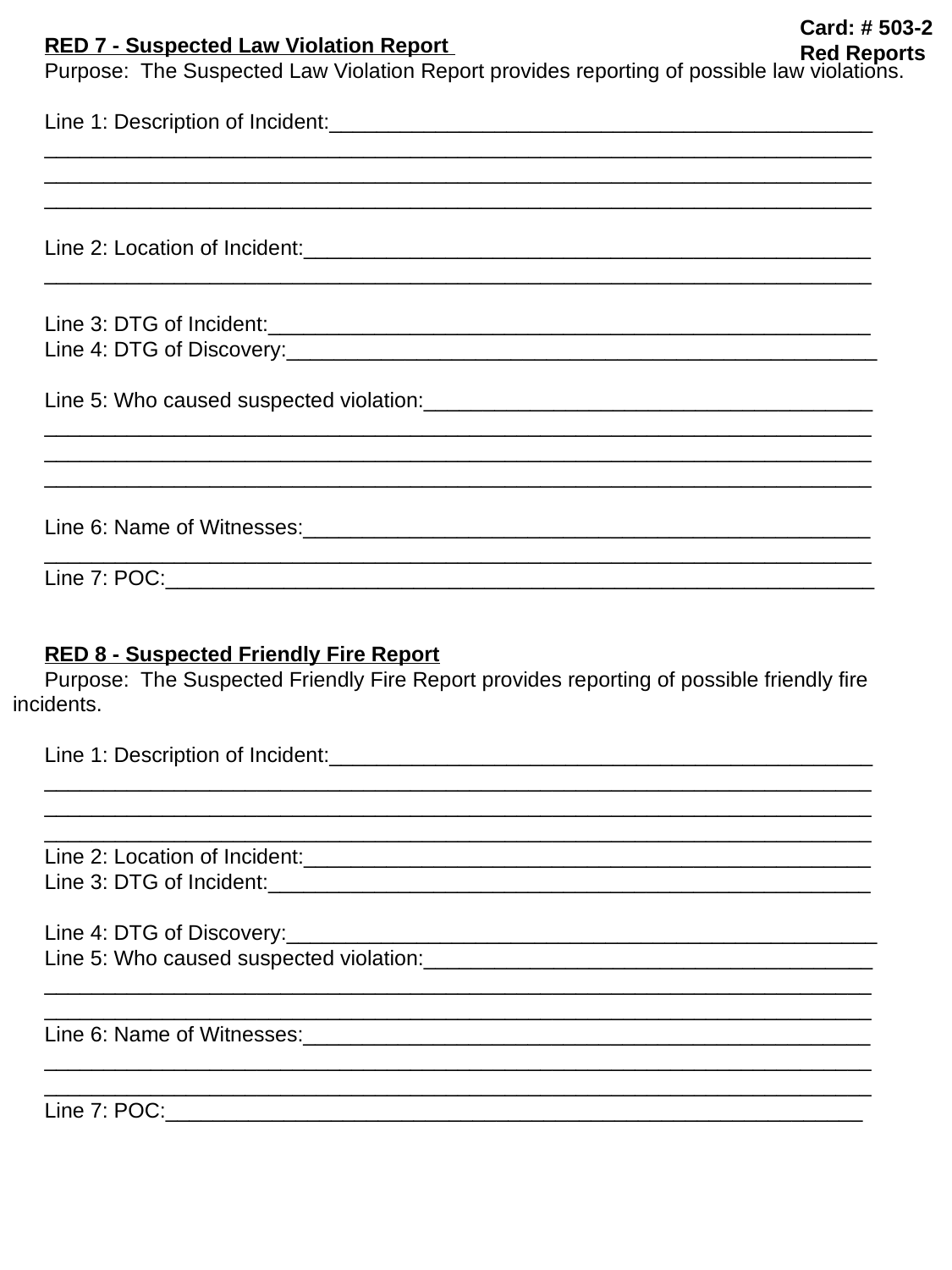

Card: # 503-2
Red Reports
RED 7 - Suspected Law Violation Report
Purpose:  The Suspected Law Violation Report provides reporting of possible law violations.

Line 1: Description of Incident:______________________________________________
______________________________________________________________________
______________________________________________________________________
______________________________________________________________________

Line 2: Location of Incident:________________________________________________
______________________________________________________________________

Line 3: DTG of Incident:___________________________________________________
Line 4: DTG of Discovery:__________________________________________________

Line 5: Who caused suspected violation:______________________________________
______________________________________________________________________
______________________________________________________________________
______________________________________________________________________

Line 6: Name of Witnesses:________________________________________________
______________________________________________________________________
Line 7: POC:____________________________________________________________

RED 8 - Suspected Friendly Fire Report
Purpose:  The Suspected Friendly Fire Report provides reporting of possible friendly fire incidents.

Line 1: Description of Incident:______________________________________________
______________________________________________________________________
______________________________________________________________________
______________________________________________________________________
Line 2: Location of Incident:________________________________________________
Line 3: DTG of Incident:___________________________________________________

Line 4: DTG of Discovery:__________________________________________________
Line 5: Who caused suspected violation:______________________________________
______________________________________________________________________
______________________________________________________________________
Line 6: Name of Witnesses:________________________________________________
______________________________________________________________________
______________________________________________________________________
Line 7: POC:___________________________________________________________